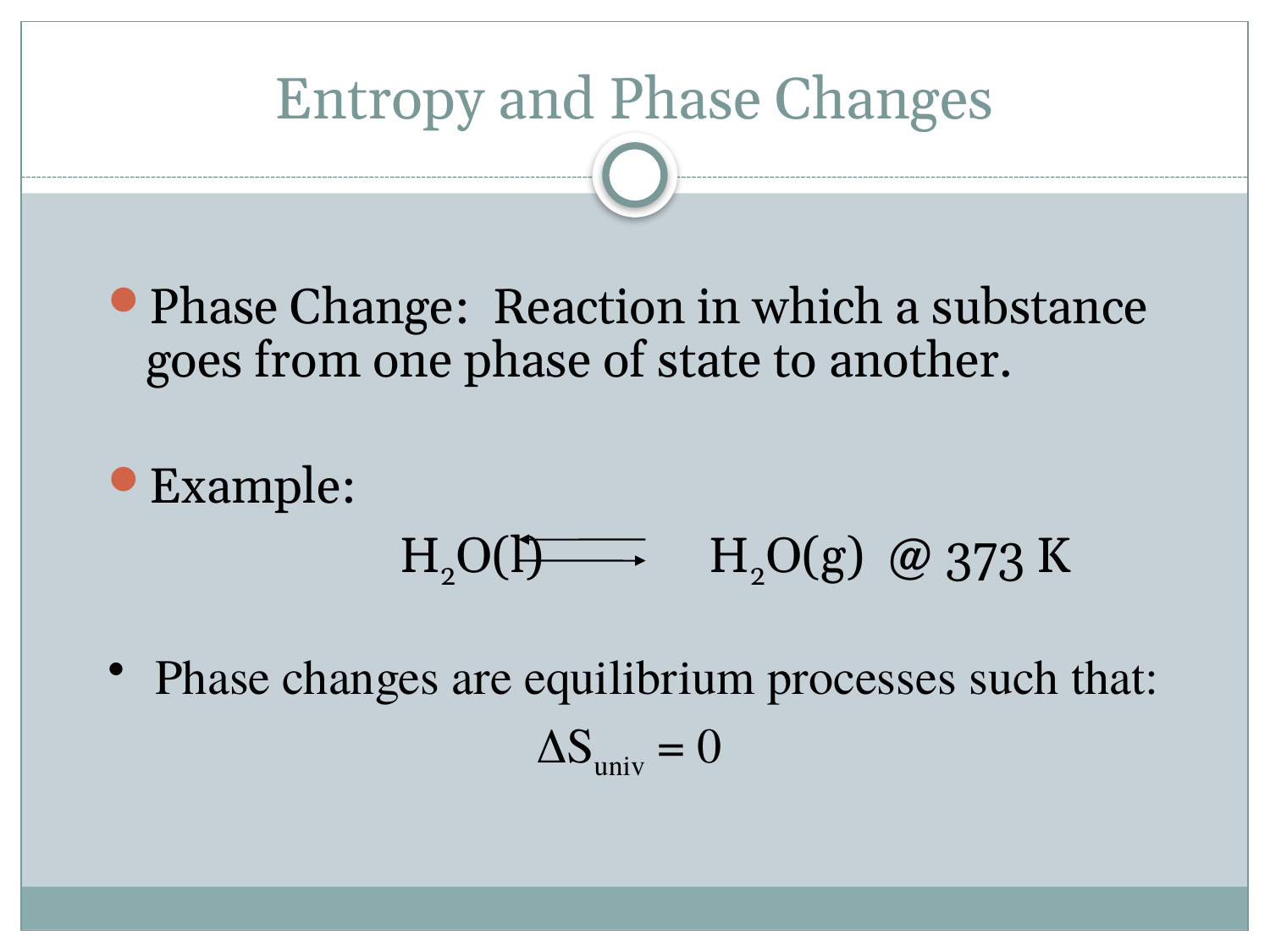

# Entropy and Phase Changes
Phase Change:  Reaction in which a substance goes from one phase of state to another.

Example:
			H2O(l)              H2O(g)  @ 373 K

Phase changes are equilibrium processes such that:
				ΔSuniv = 0